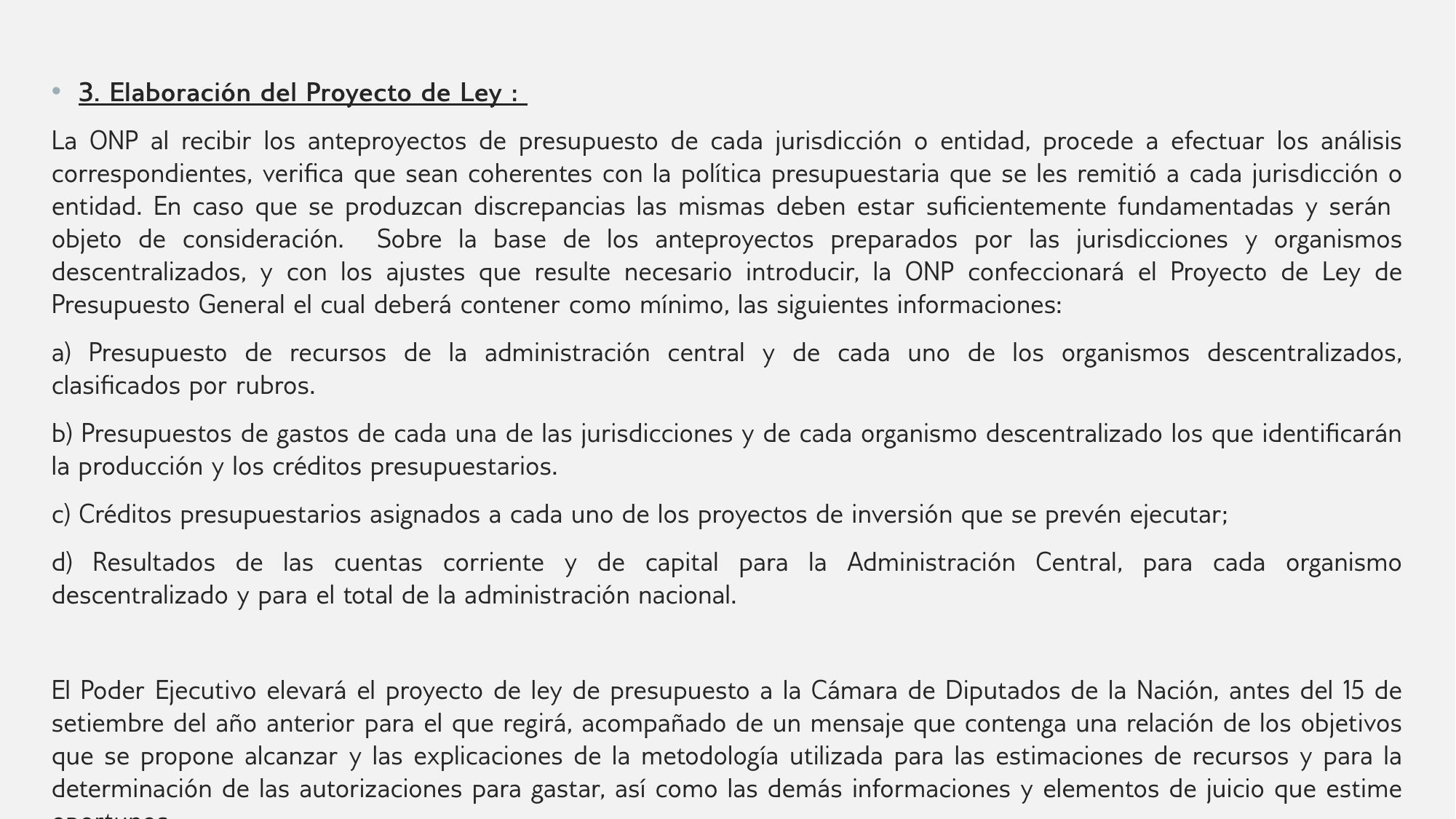

3. Elaboración del Proyecto de Ley :
La ONP al recibir los anteproyectos de presupuesto de cada jurisdicción o entidad, procede a efectuar los análisis correspondientes, verifica que sean coherentes con la política presupuestaria que se les remitió a cada jurisdicción o entidad. En caso que se produzcan discrepancias las mismas deben estar suficientemente fundamentadas y serán  objeto de consideración.  Sobre la base de los anteproyectos preparados por las jurisdicciones y organismos descentralizados, y con los ajustes que resulte necesario introducir, la ONP confeccionará el Proyecto de Ley de Presupuesto General el cual deberá contener como mínimo, las siguientes informaciones:
a) Presupuesto de recursos de la administración central y de cada uno de los organismos descentralizados, clasificados por rubros.
b) Presupuestos de gastos de cada una de las jurisdicciones y de cada organismo descentralizado los que identificarán la producción y los créditos presupuestarios.
c) Créditos presupuestarios asignados a cada uno de los proyectos de inversión que se prevén ejecutar;
d) Resultados de las cuentas corriente y de capital para la Administración Central, para cada organismo descentralizado y para el total de la administración nacional.

El Poder Ejecutivo elevará el proyecto de ley de presupuesto a la Cámara de Diputados de la Nación, antes del 15 de setiembre del año anterior para el que regirá, acompañado de un mensaje que contenga una relación de los objetivos que se propone alcanzar y las explicaciones de la metodología utilizada para las estimaciones de recursos y para la determinación de las autorizaciones para gastar, así como las demás informaciones y elementos de juicio que estime oportunos.